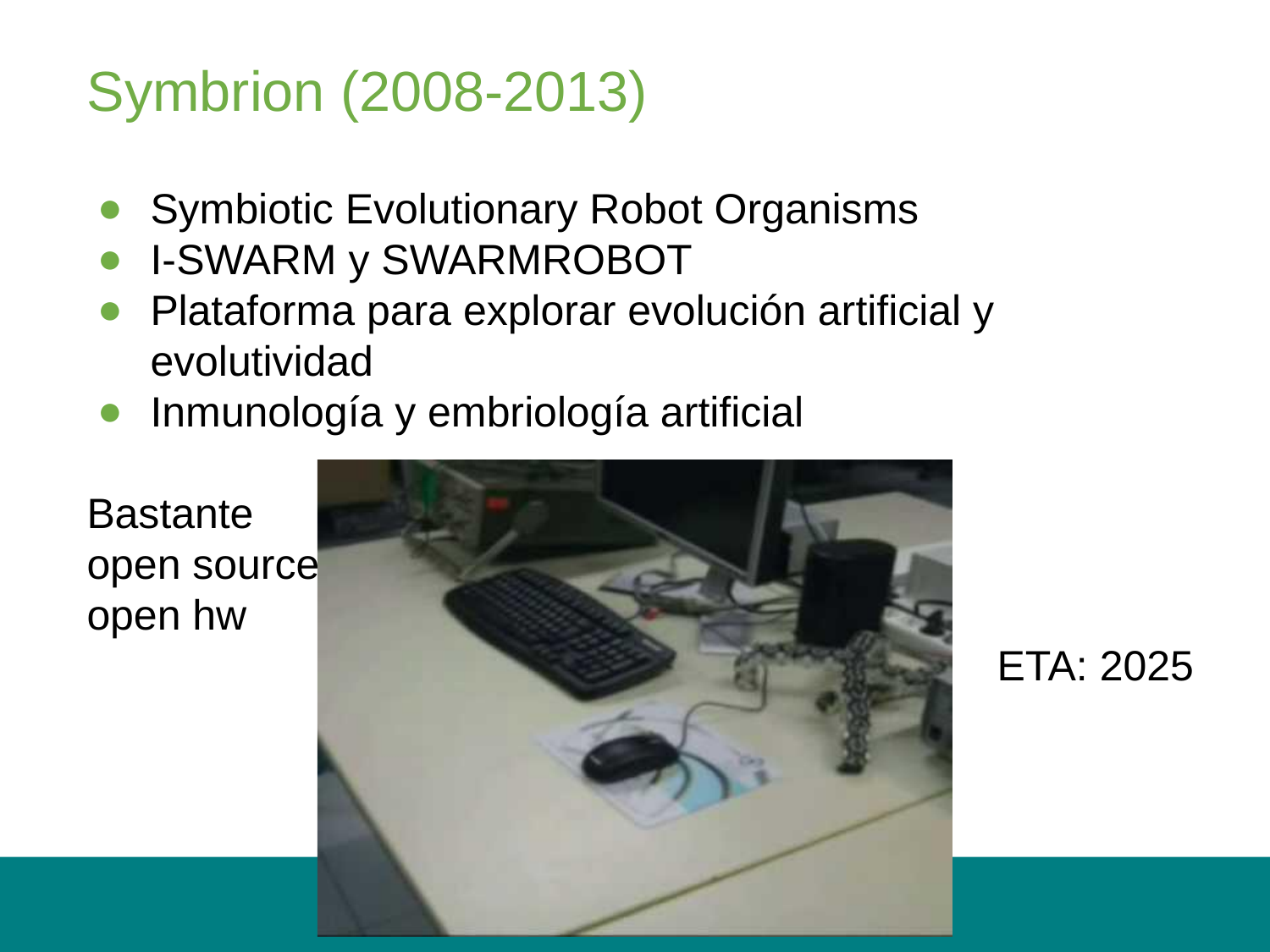

# Symbrion (2008-2013)
Symbiotic Evolutionary Robot Organisms
I-SWARM y SWARMROBOT
Plataforma para explorar evolución artificial y evolutividad
Inmunología y embriología artificial

Bastante
open source
open hw
ETA: 2025